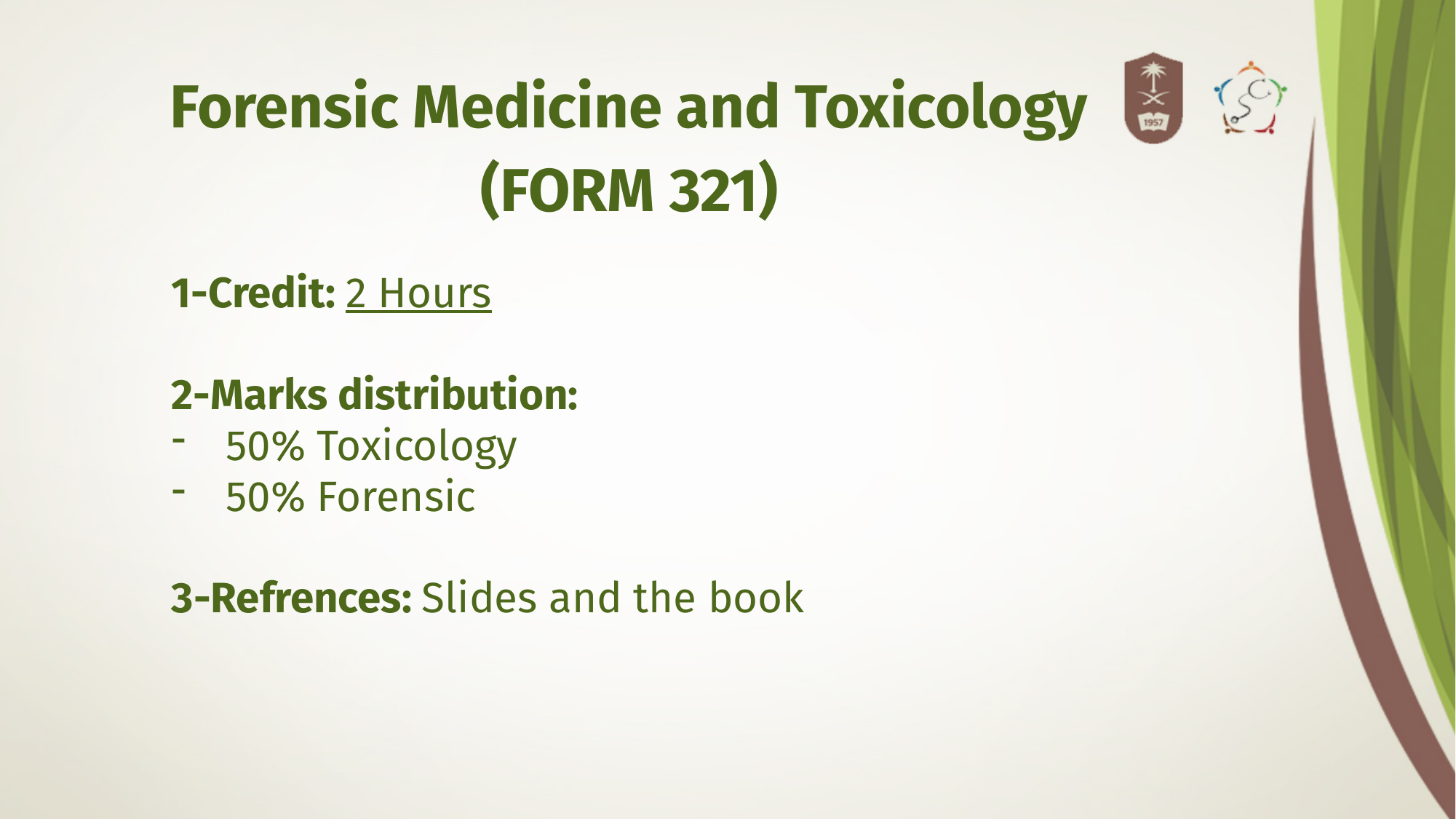

Forensic Medicine and Toxicology
(FORM 321)
1-Credit: 2 Hours

2-Marks distribution:
50% Toxicology
50% Forensic

3-Refrences: Slides and the book